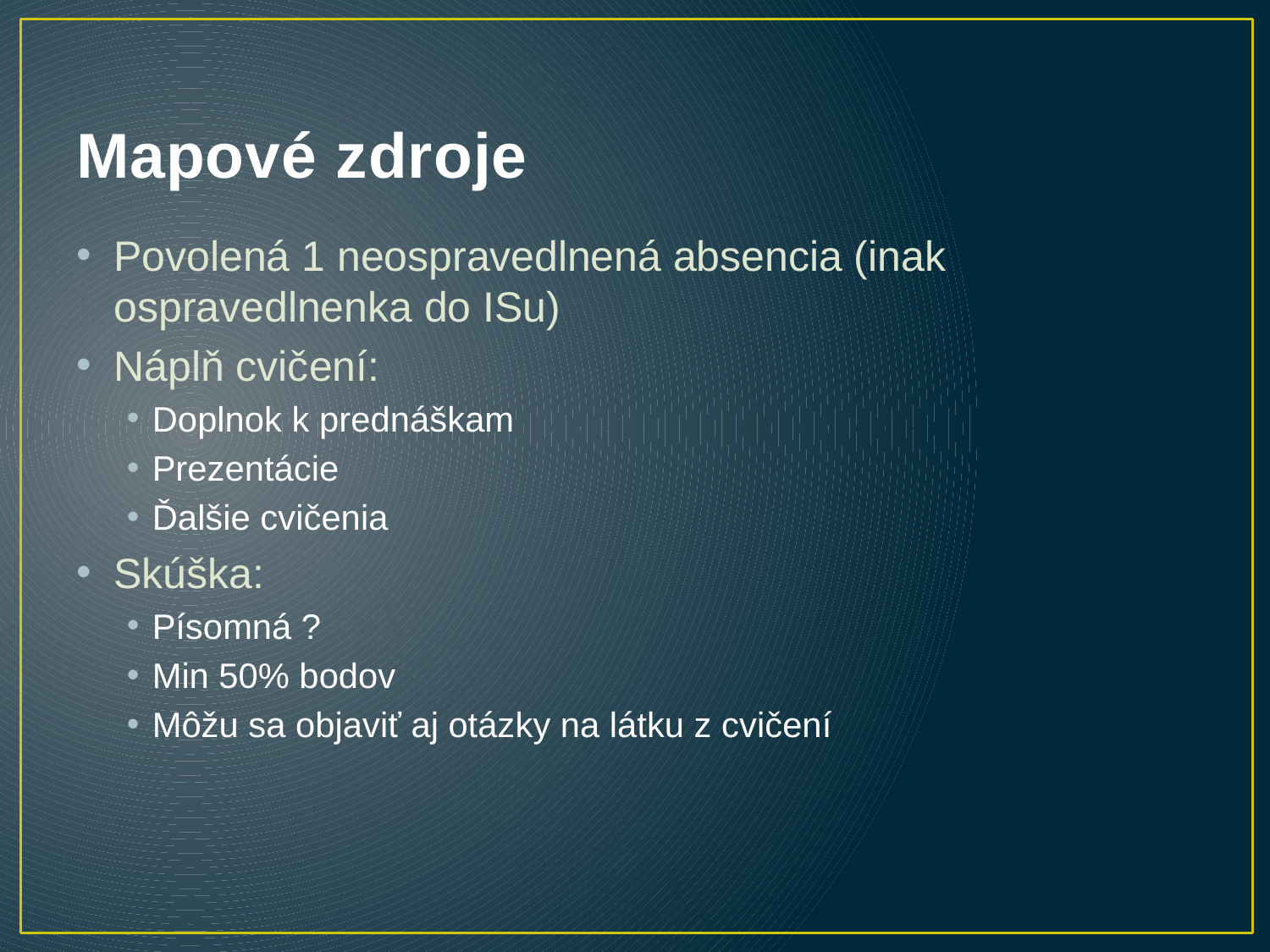

# Mapové zdroje
Povolená 1 neospravedlnená absencia (inak ospravedlnenka do ISu)
Náplň cvičení:
Doplnok k prednáškam
Prezentácie
Ďalšie cvičenia
Skúška:
Písomná ?
Min 50% bodov
Môžu sa objaviť aj otázky na látku z cvičení